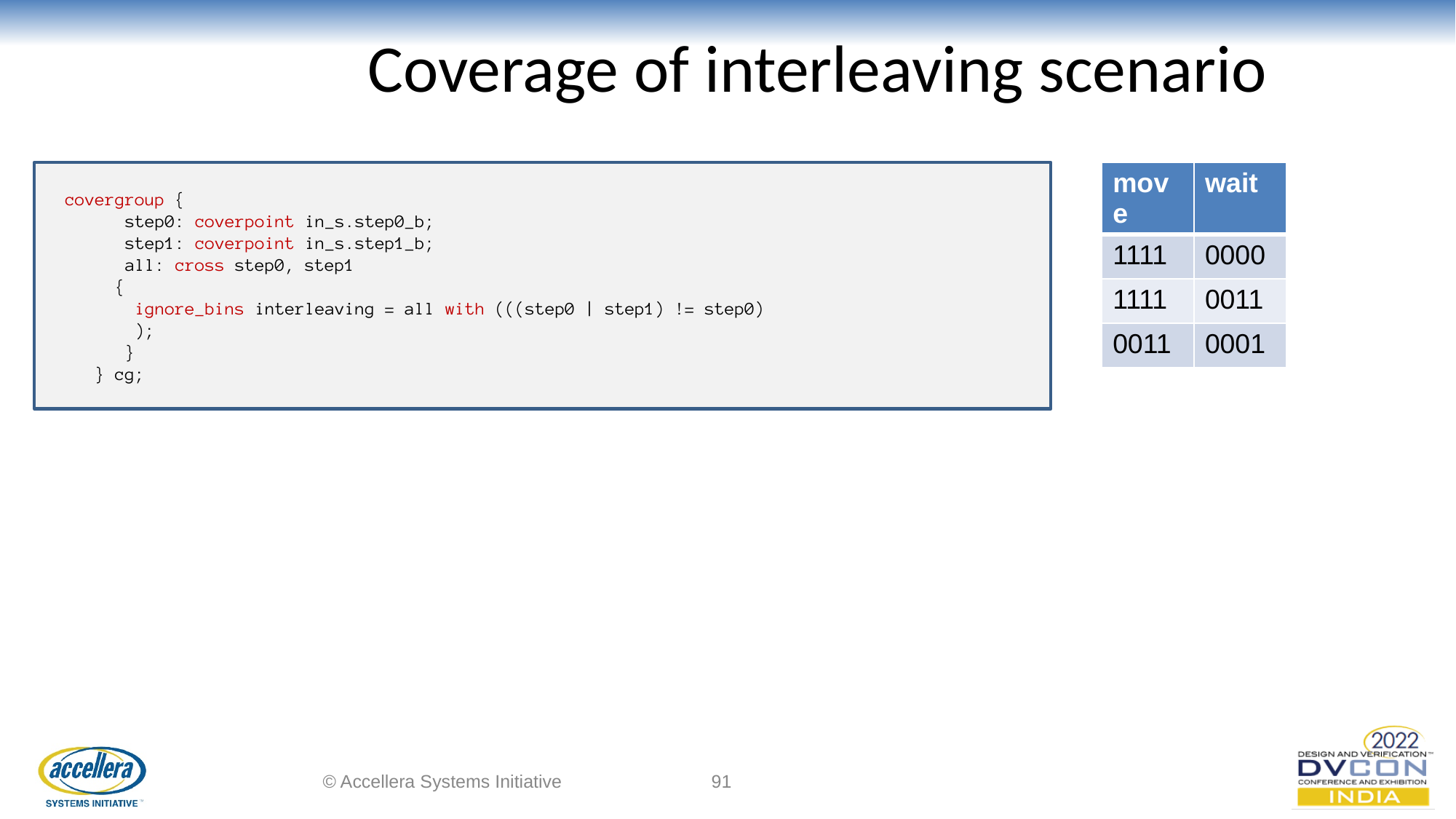

# Coverage of interleaving scenario
  covergroup {
        step0: coverpoint in_s.step0_b;
        step1: coverpoint in_s.step1_b;
        all: cross step0, step1
       {
         ignore_bins interleaving = all with (((step0 | step1) != step0)
         );
        }
     } cg;
| move | wait |
| --- | --- |
| 1111 | 0000 |
| 1111 | 0011 |
| 0011 | 0001 |
© Accellera Systems Initiative
91